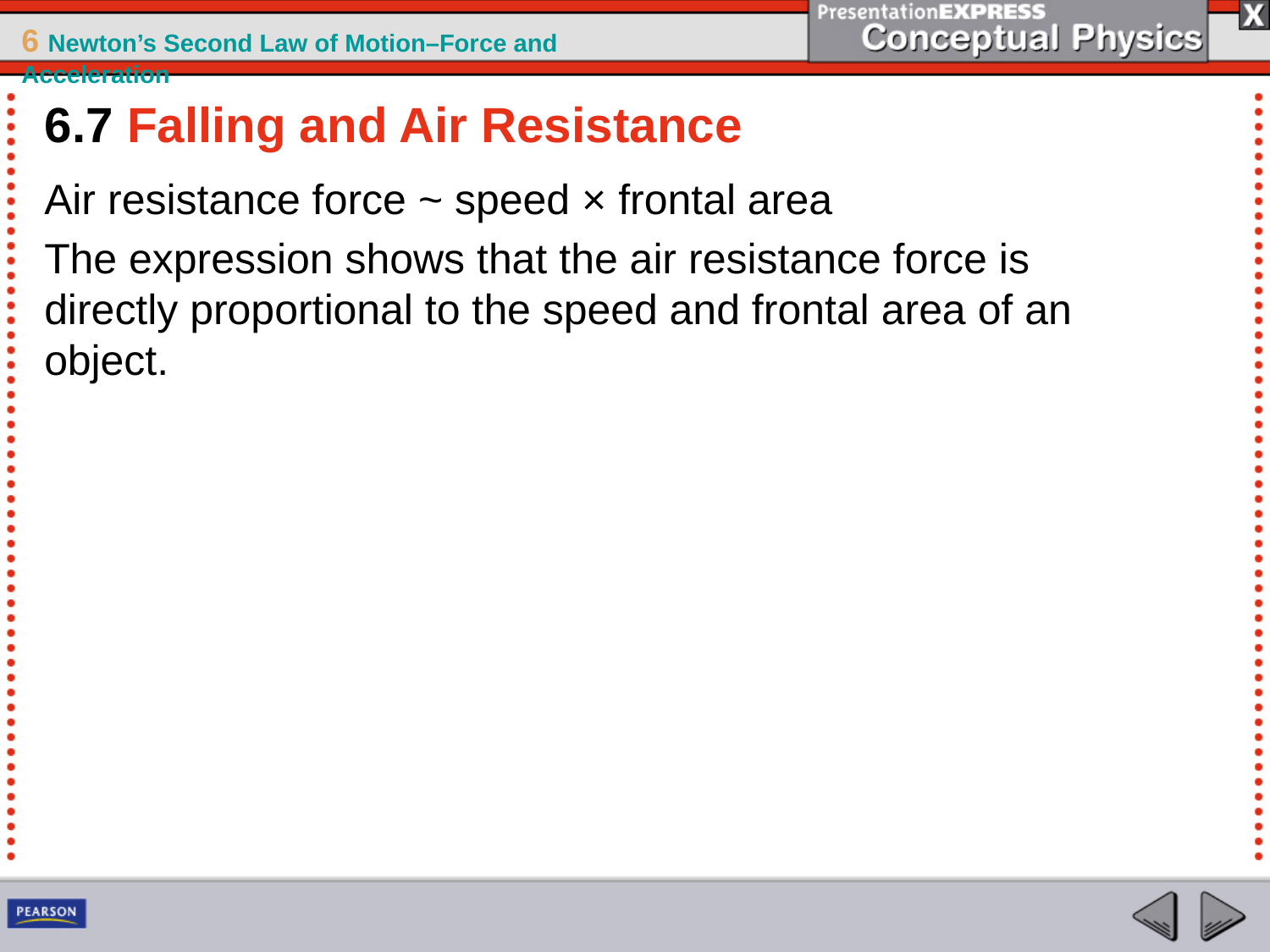

6.7 Falling and Air Resistance
Air resistance force ~ speed × frontal area
The expression shows that the air resistance force is directly proportional to the speed and frontal area of an object.